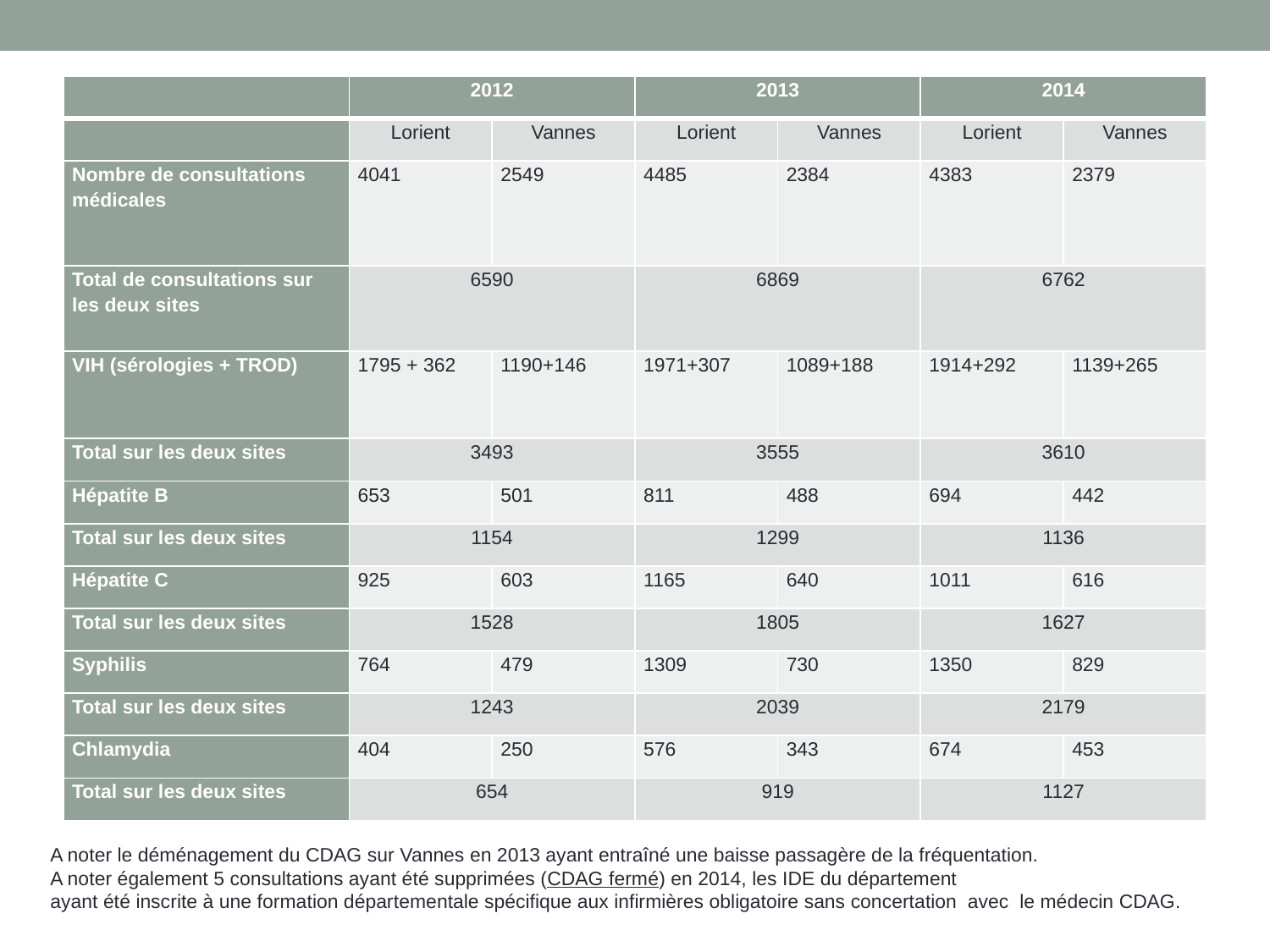

|  | 2012 |  | 2013 |  | 2014 |  |
| --- | --- | --- | --- | --- | --- | --- |
|  | Lorient | Vannes | Lorient | Vannes | Lorient | Vannes |
| Nombre de consultations médicales | 4041 | 2549 | 4485 | 2384 | 4383 | 2379 |
| Total de consultations sur les deux sites | 6590 |  | 6869 |  | 6762 |  |
| VIH (sérologies + TROD) | 1795 + 362 | 1190+146 | 1971+307 | 1089+188 | 1914+292 | 1139+265 |
| Total sur les deux sites | 3493 |  | 3555 |  | 3610 |  |
| Hépatite B | 653 | 501 | 811 | 488 | 694 | 442 |
| Total sur les deux sites | 1154 |  | 1299 |  | 1136 |  |
| Hépatite C | 925 | 603 | 1165 | 640 | 1011 | 616 |
| Total sur les deux sites | 1528 |  | 1805 |  | 1627 |  |
| Syphilis | 764 | 479 | 1309 | 730 | 1350 | 829 |
| Total sur les deux sites | 1243 |  | 2039 |  | 2179 |  |
| Chlamydia | 404 | 250 | 576 | 343 | 674 | 453 |
| Total sur les deux sites | 654 |  | 919 |  | 1127 |  |
A noter le déménagement du CDAG sur Vannes en 2013 ayant entraîné une baisse passagère de la fréquentation.
A noter également 5 consultations ayant été supprimées (CDAG fermé) en 2014, les IDE du département
ayant été inscrite à une formation départementale spécifique aux infirmières obligatoire sans concertation  avec  le médecin CDAG.